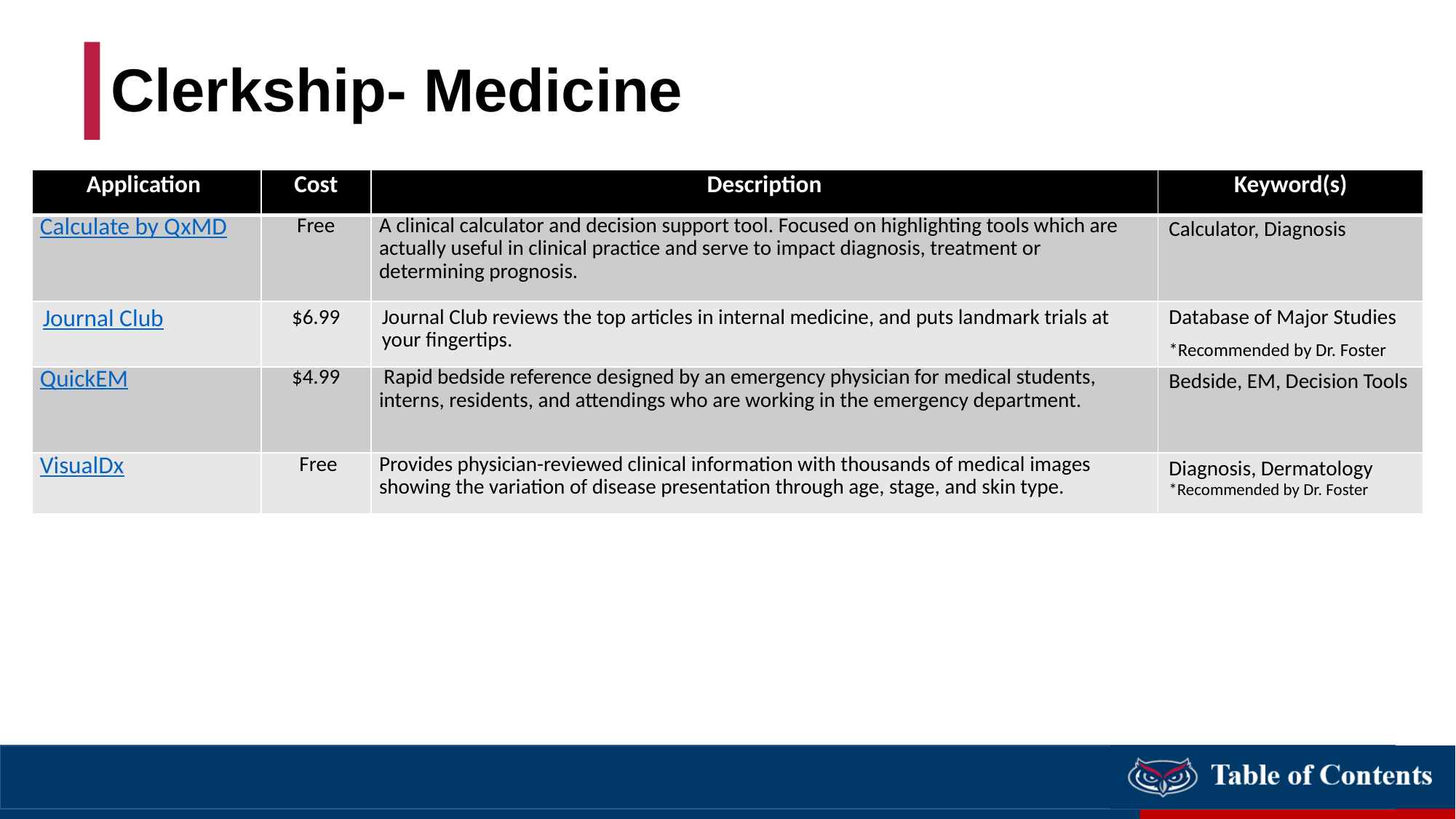

# Clerkship- Medicine
| Application | Cost | Description | Keyword(s) |
| --- | --- | --- | --- |
| Calculate by QxMD | Free | A clinical calculator and decision support tool. Focused on highlighting tools which are actually useful in clinical practice and serve to impact diagnosis, treatment or determining prognosis. | Calculator, Diagnosis |
| Journal Club | $6.99 | Journal Club reviews the top articles in internal medicine, and puts landmark trials at your fingertips. | Database of Major Studies \*Recommended by Dr. Foster |
| QuickEM | $4.99 | Rapid bedside reference designed by an emergency physician for medical students, interns, residents, and attendings who are working in the emergency department. | Bedside, EM, Decision Tools |
| VisualDx | Free | Provides physician-reviewed clinical information with thousands of medical images showing the variation of disease presentation through age, stage, and skin type. | Diagnosis, Dermatology \*Recommended by Dr. Foster |